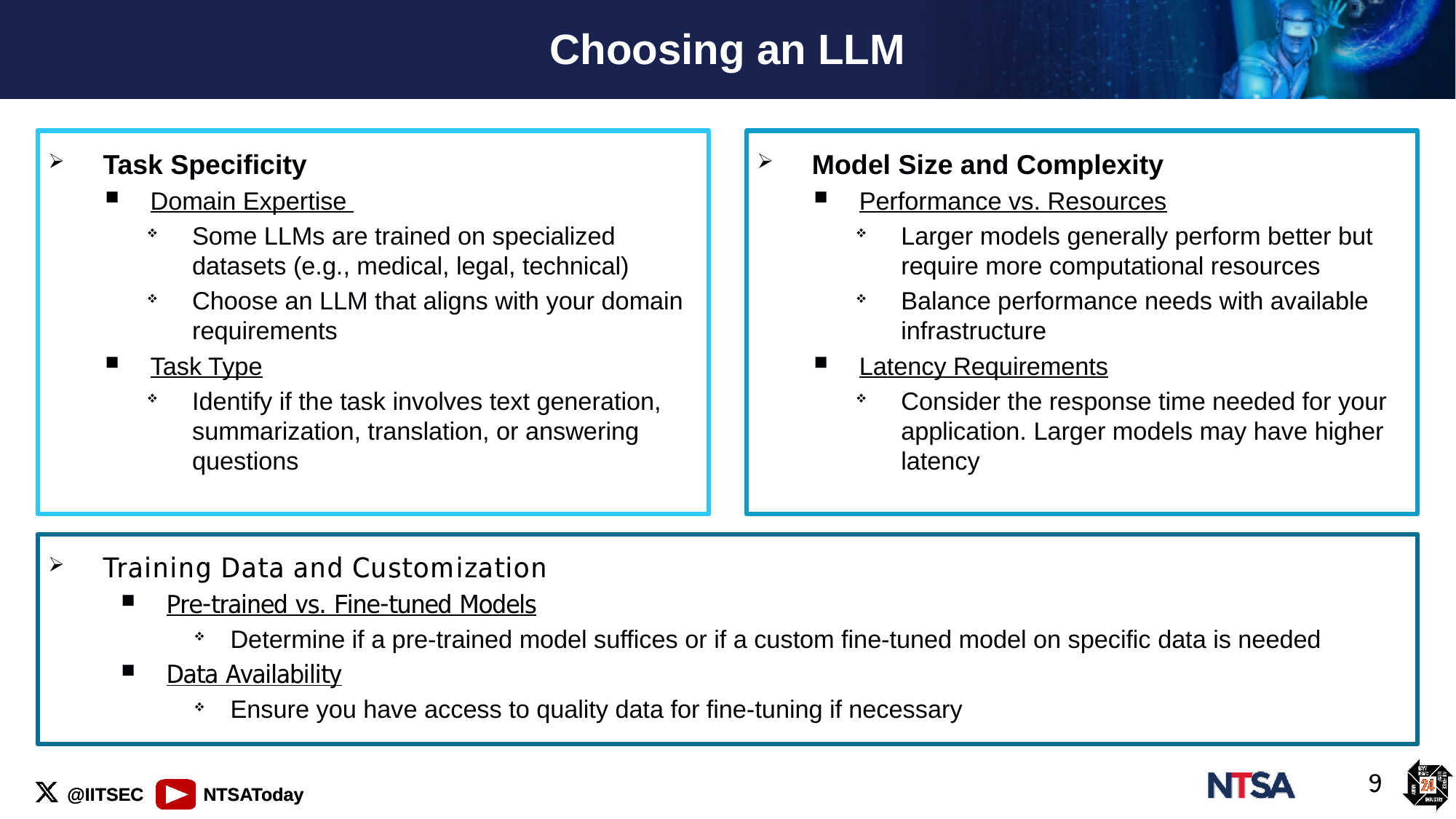

# Choosing an LLM
Task Specificity
Domain Expertise
Some LLMs are trained on specialized datasets (e.g., medical, legal, technical)
Choose an LLM that aligns with your domain requirements
Task Type
Identify if the task involves text generation, summarization, translation, or answering questions
Model Size and Complexity
Performance vs. Resources
Larger models generally perform better but require more computational resources
Balance performance needs with available infrastructure
Latency Requirements
Consider the response time needed for your application. Larger models may have higher latency
Training Data and Customization
Pre-trained vs. Fine-tuned Models
Determine if a pre-trained model suffices or if a custom fine-tuned model on specific data is needed
Data Availability
Ensure you have access to quality data for fine-tuning if necessary
9